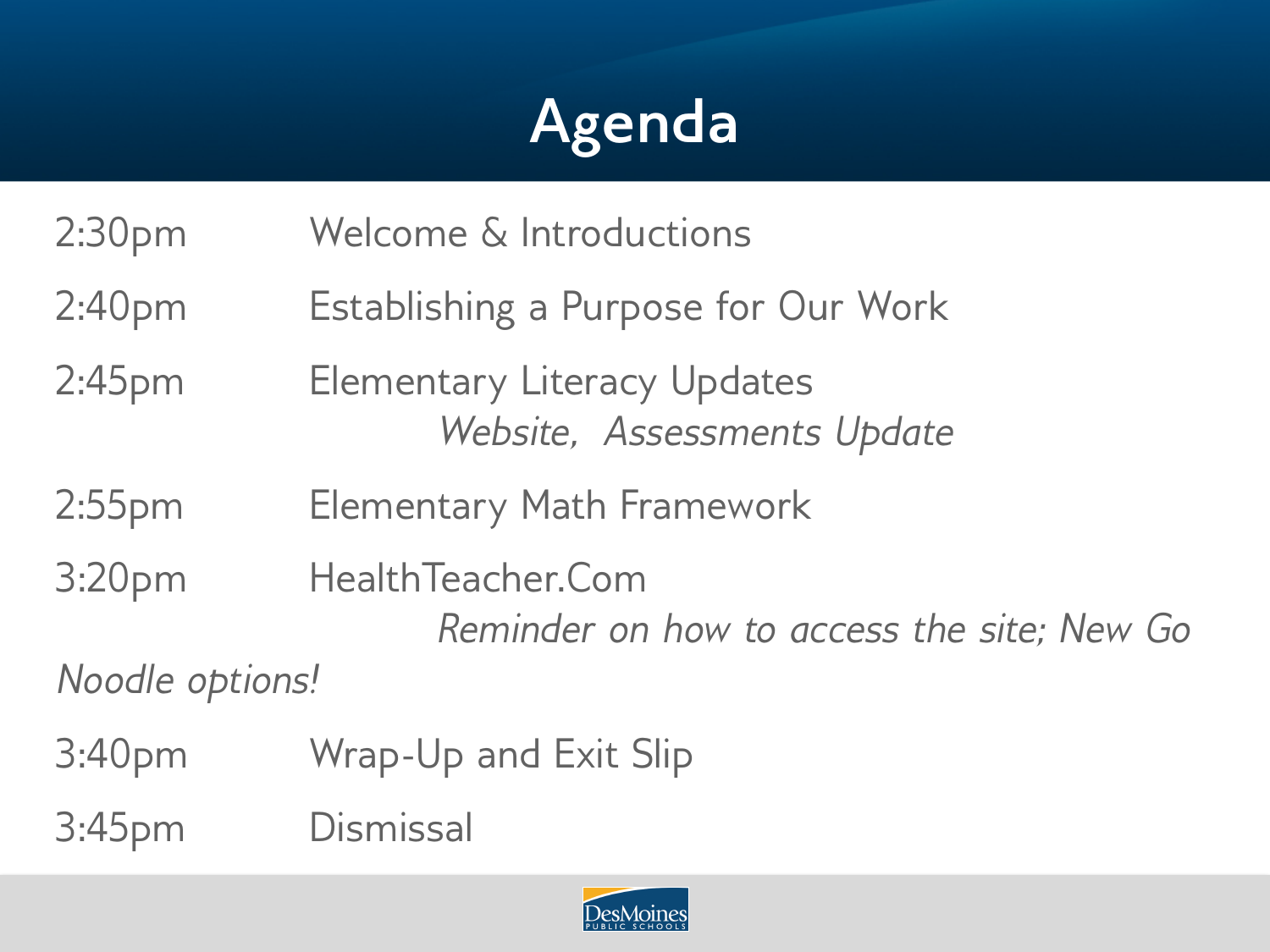

# Agenda
2:30pm	Welcome & Introductions
2:40pm	Establishing a Purpose for Our Work
2:45pm	Elementary Literacy Updates
			Website,  Assessments Update
2:55pm	Elementary Math Framework
3:20pm	HealthTeacher.Com
			Reminder on how to access the site; New Go Noodle options!
3:40pm	Wrap-Up and Exit Slip
3:45pm	Dismissal